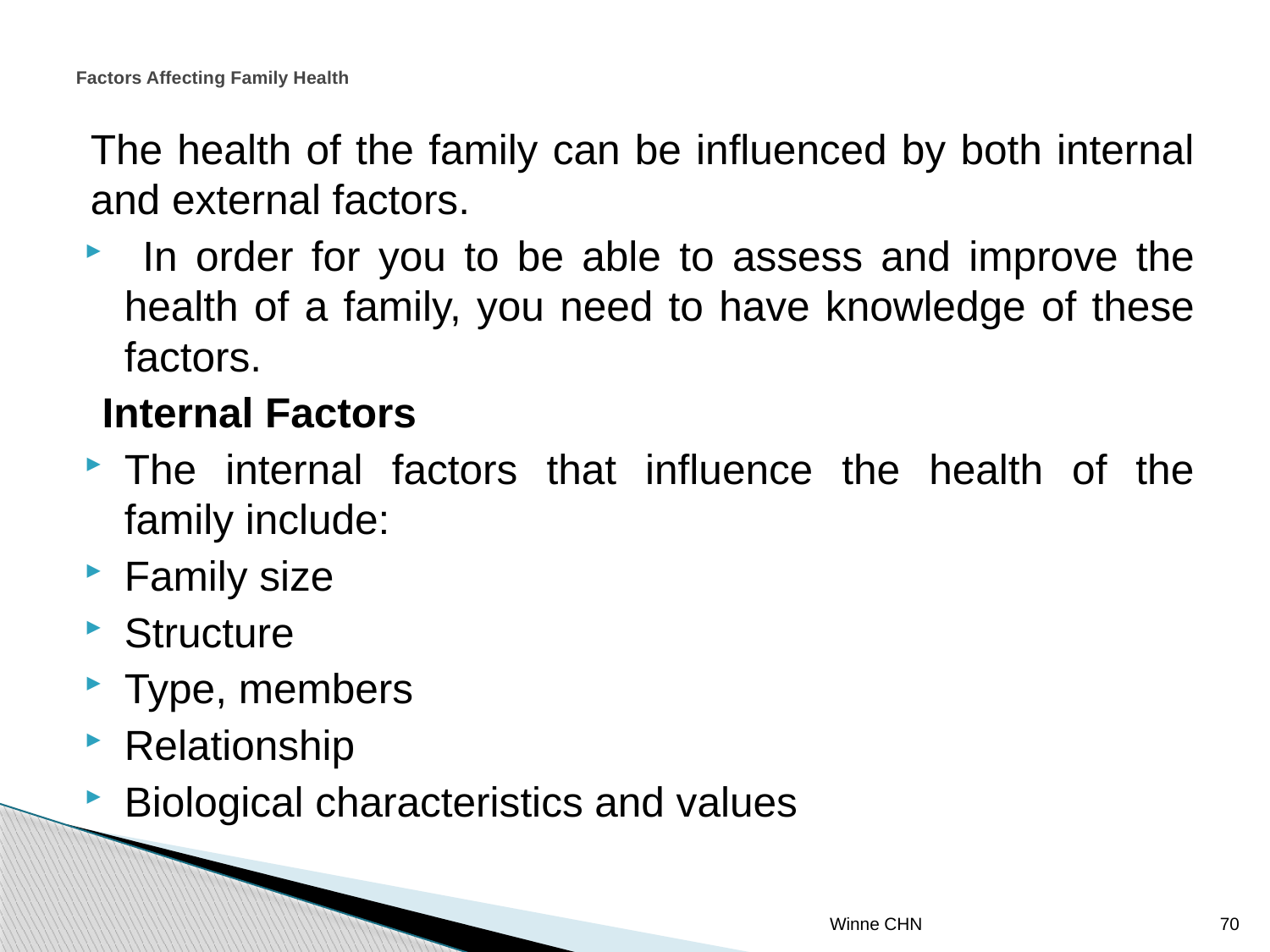

# Factors Affecting Family Health
The health of the family can be influenced by both internal and external factors.
 In order for you to be able to assess and improve the health of a family, you need to have knowledge of these factors.
 Internal Factors
The internal factors that influence the health of the
family include:
Family size
Structure
Type, members
Relationship
Biological characteristics and values

Winne CHN
70